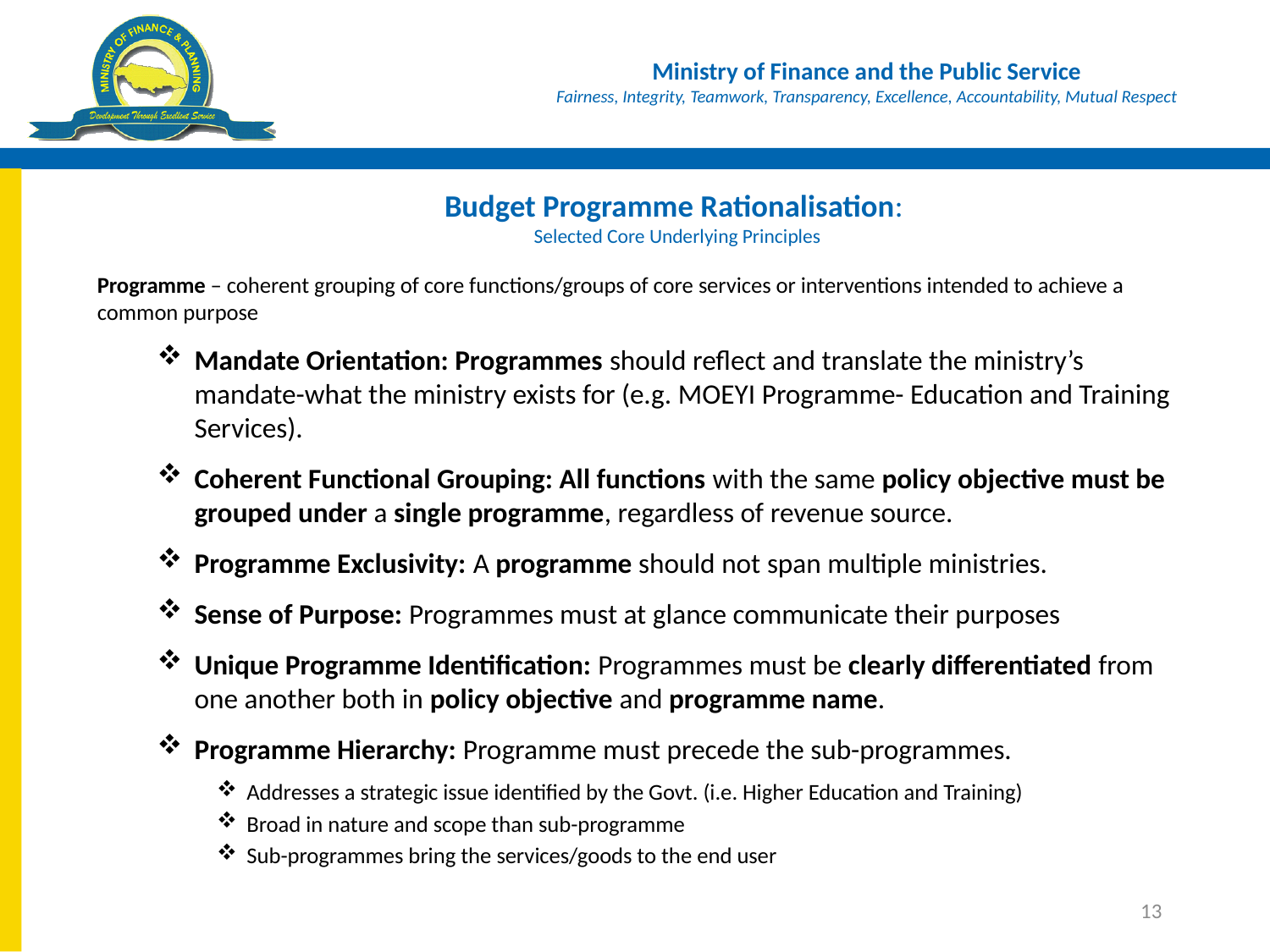

# Budget Programme Rationalisation: Selected Core Underlying Principles
Programme – coherent grouping of core functions/groups of core services or interventions intended to achieve a common purpose
Mandate Orientation: Programmes should reflect and translate the ministry’s mandate-what the ministry exists for (e.g. MOEYI Programme- Education and Training Services).
Coherent Functional Grouping: All functions with the same policy objective must be grouped under a single programme, regardless of revenue source.
Programme Exclusivity: A programme should not span multiple ministries.
Sense of Purpose: Programmes must at glance communicate their purposes
Unique Programme Identification: Programmes must be clearly differentiated from one another both in policy objective and programme name.
Programme Hierarchy: Programme must precede the sub-programmes.
Addresses a strategic issue identified by the Govt. (i.e. Higher Education and Training)
Broad in nature and scope than sub-programme
Sub-programmes bring the services/goods to the end user

13